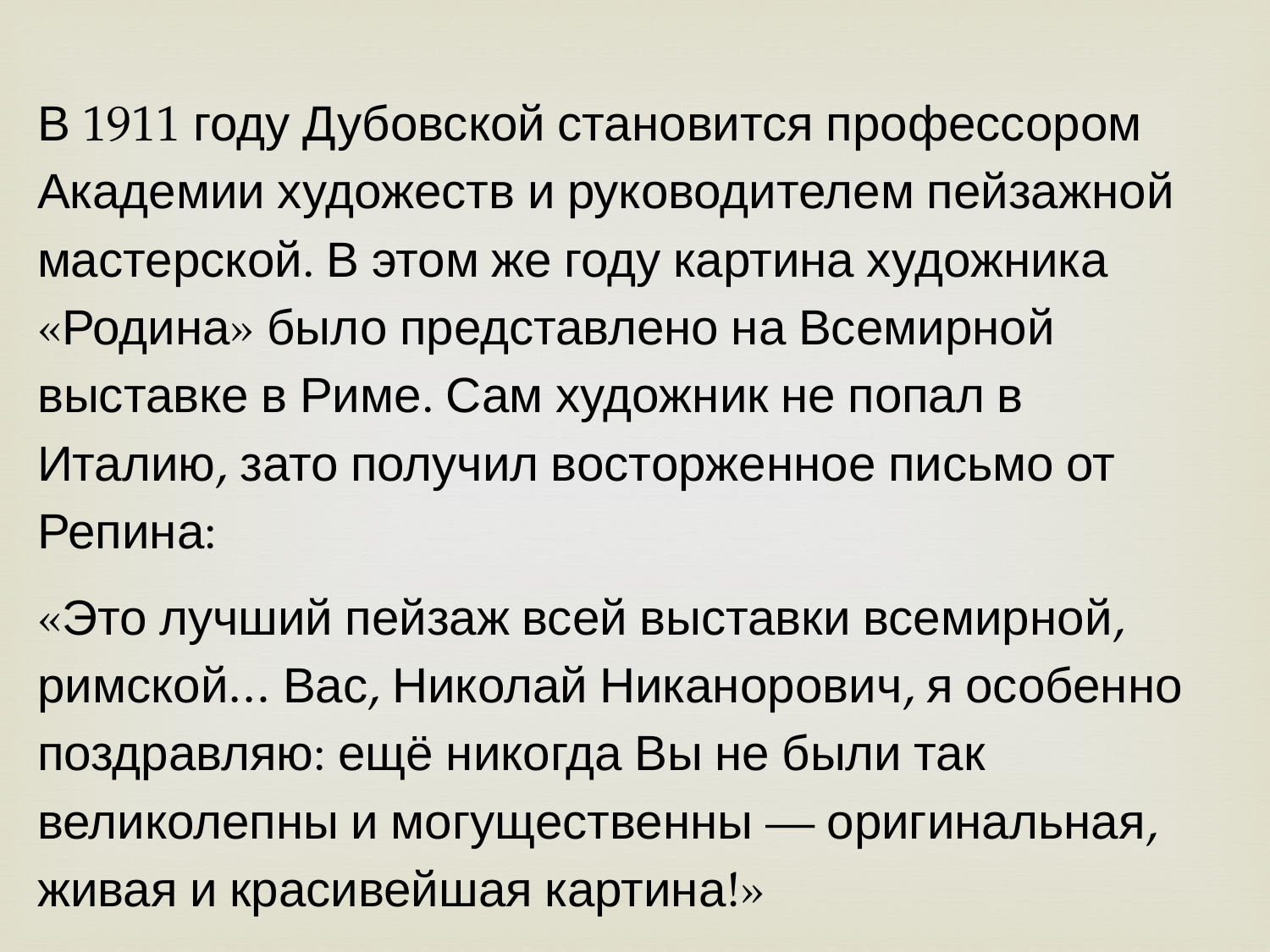

В 1911 году Дубовской становится профессором Академии художеств и руководителем пейзажной мастерской. В этом же году картина художника «Родина» было представлено на Всемирной выставке в Риме. Сам художник не попал в Италию, зато получил восторженное письмо от Репина:
«Это лучший пейзаж всей выставки всемирной, римской… Вас, Николай Никанорович, я особенно поздравляю: ещё никогда Вы не были так великолепны и могущественны — оригинальная, живая и красивейшая картина!»